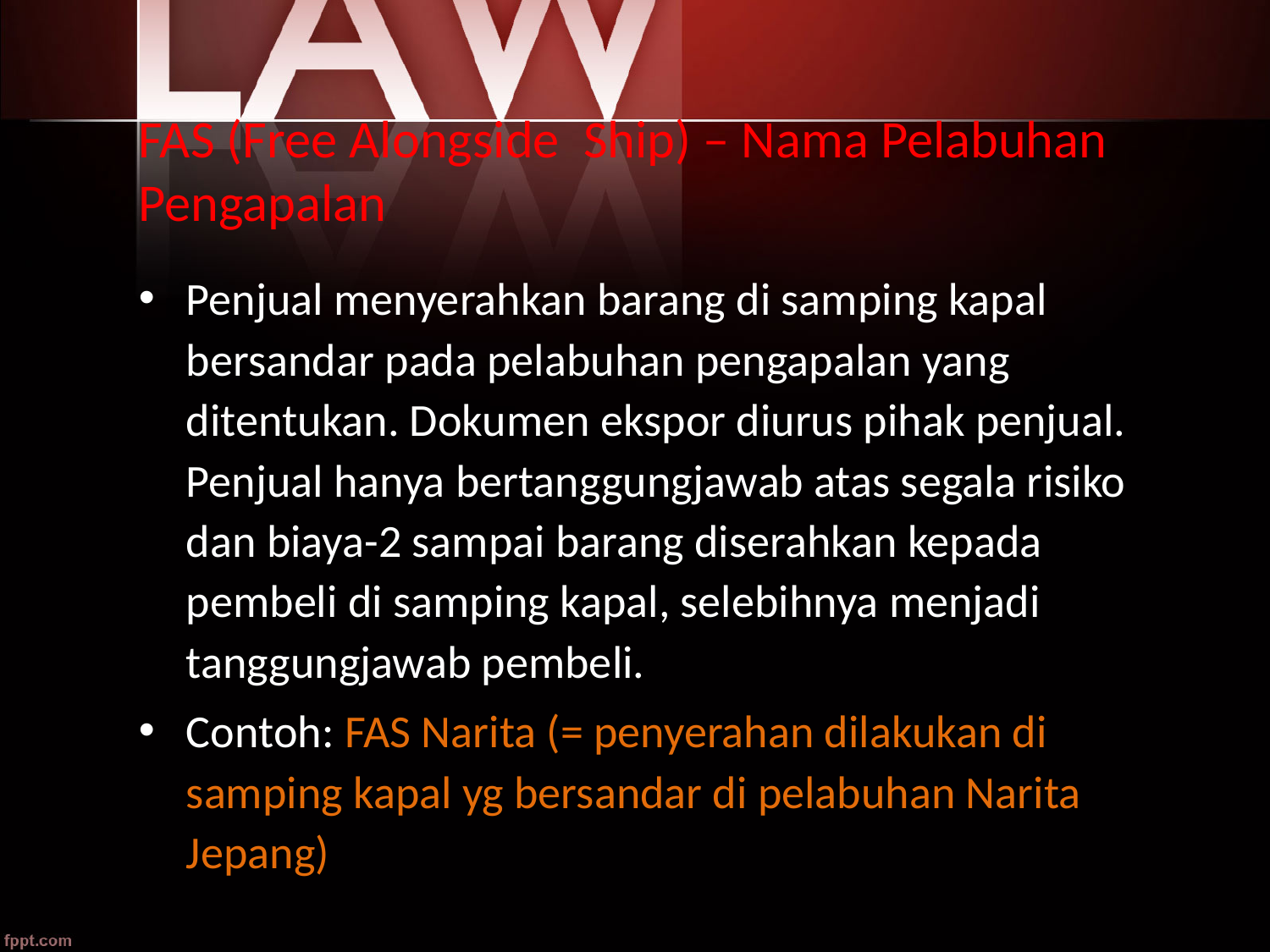

# FAS (Free Alongside  Ship) – Nama Pelabuhan Pengapalan
Penjual menyerahkan barang di samping kapal bersandar pada pelabuhan pengapalan yang ditentukan. Dokumen ekspor diurus pihak penjual. Penjual hanya bertanggungjawab atas segala risiko dan biaya-2 sampai barang diserahkan kepada pembeli di samping kapal, selebihnya menjadi tanggungjawab pembeli.
Contoh: FAS Narita (= penyerahan dilakukan di samping kapal yg bersandar di pelabuhan Narita Jepang)